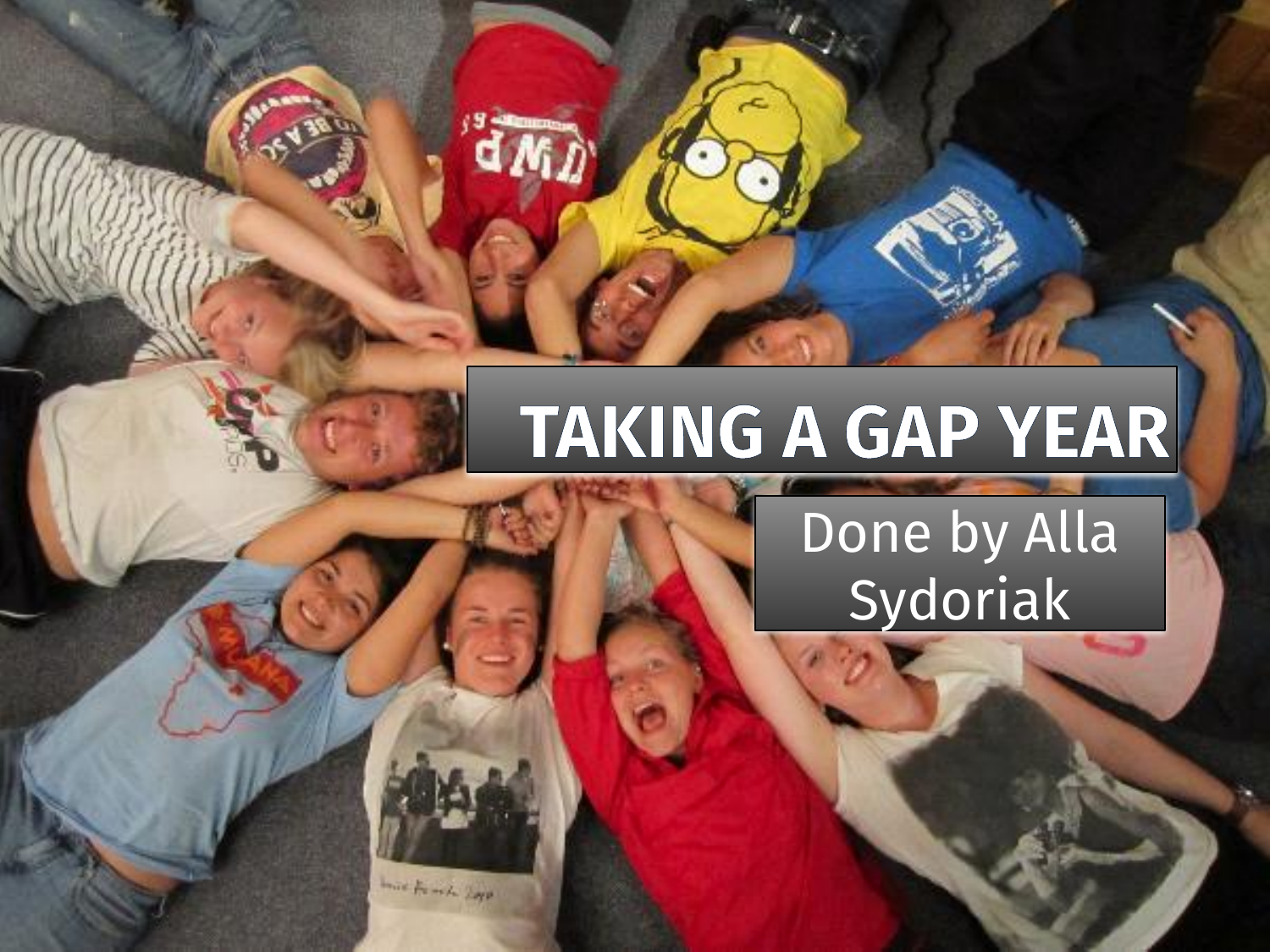

# Taking a gap year
Done by Alla Sydoriak